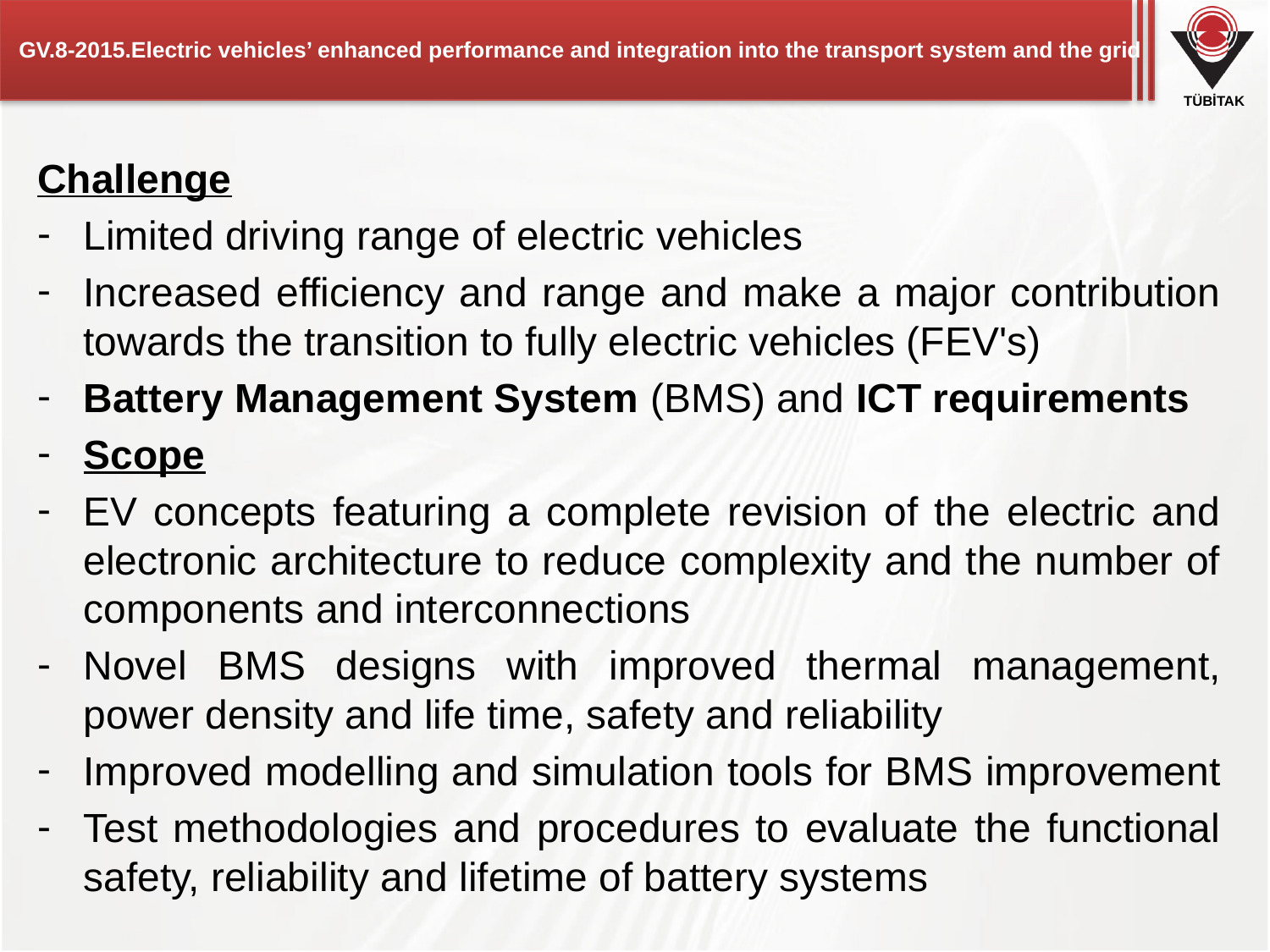

# GV.8-2015.Electric vehicles’ enhanced performance and integration into the transport system and the grid
Challenge
Limited driving range of electric vehicles
Increased efficiency and range and make a major contribution towards the transition to fully electric vehicles (FEV's)
Battery Management System (BMS) and ICT requirements
Scope
EV concepts featuring a complete revision of the electric and electronic architecture to reduce complexity and the number of components and interconnections
Novel BMS designs with improved thermal management, power density and life time, safety and reliability
Improved modelling and simulation tools for BMS improvement
Test methodologies and procedures to evaluate the functional safety, reliability and lifetime of battery systems